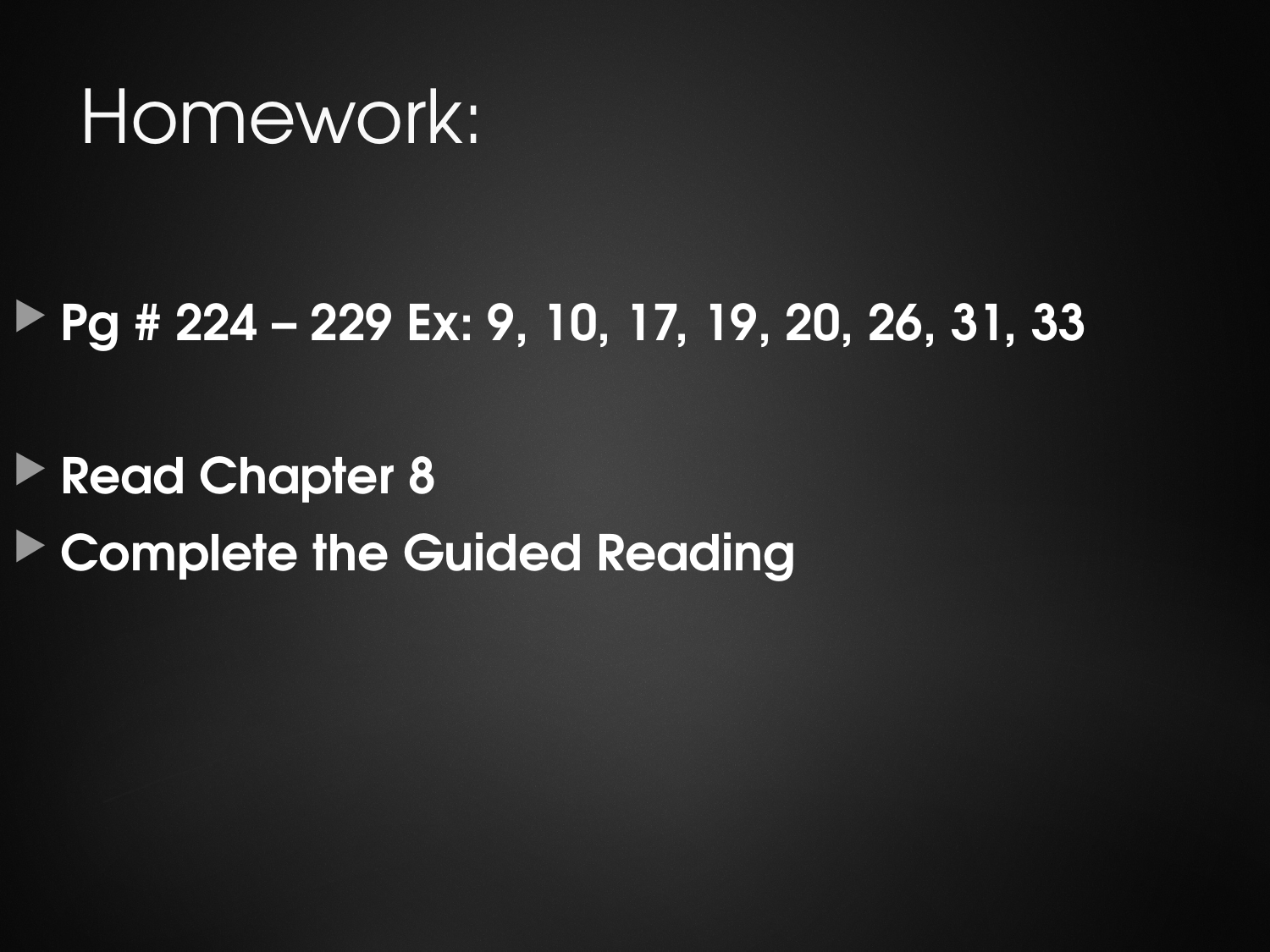

# Homework:
Pg # 224 – 229 Ex: 9, 10, 17, 19, 20, 26, 31, 33

Read Chapter 8
Complete the Guided Reading